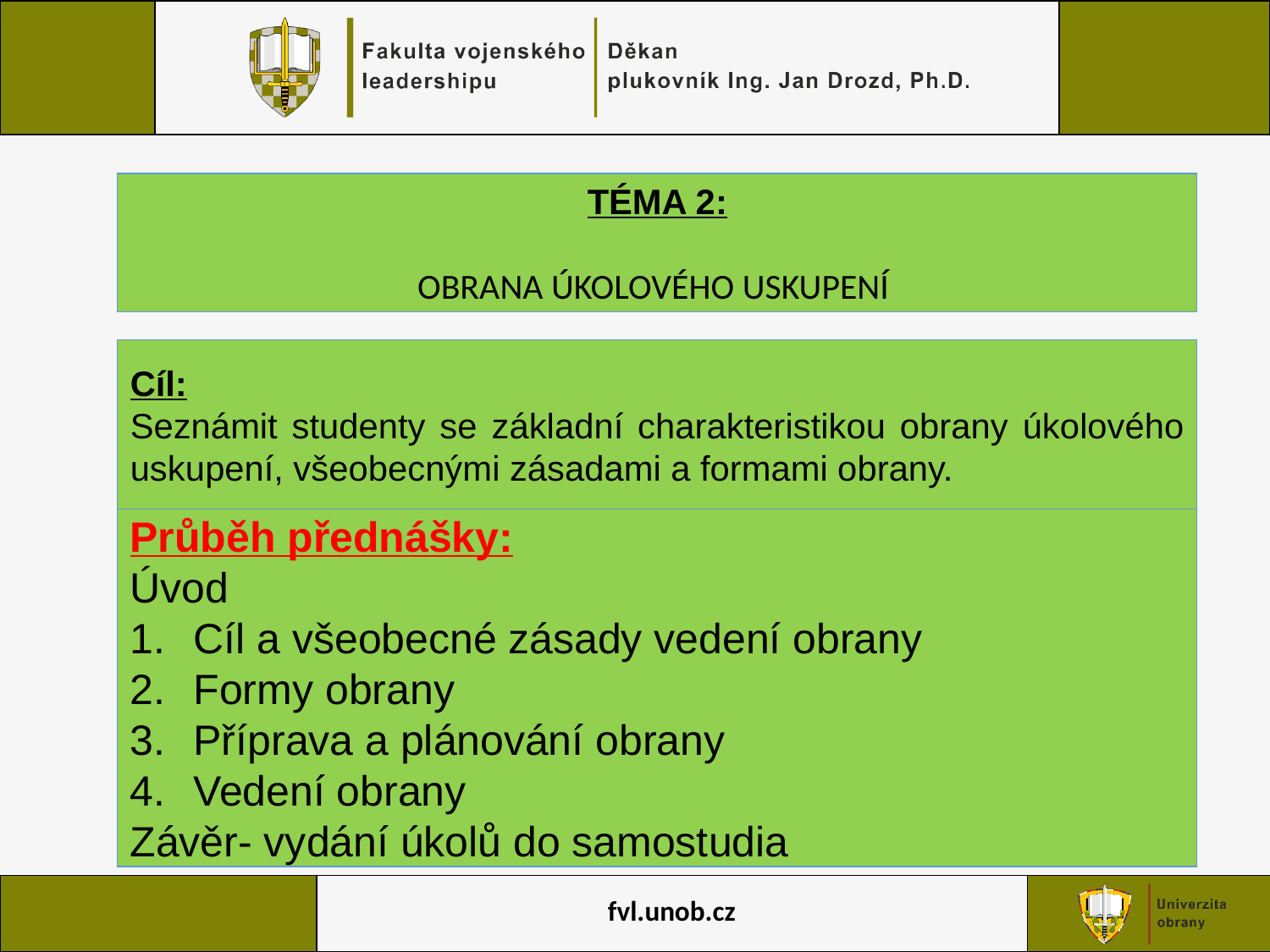

TÉMA 2:
OBRANA ÚKOLOVÉHO USKUPENÍ
Cíl:
Seznámit studenty se základní charakteristikou obrany úkolového uskupení, všeobecnými zásadami a formami obrany.
Průběh přednášky:
Úvod
Cíl a všeobecné zásady vedení obrany
Formy obrany
Příprava a plánování obrany
Vedení obrany
Závěr- vydání úkolů do samostudia